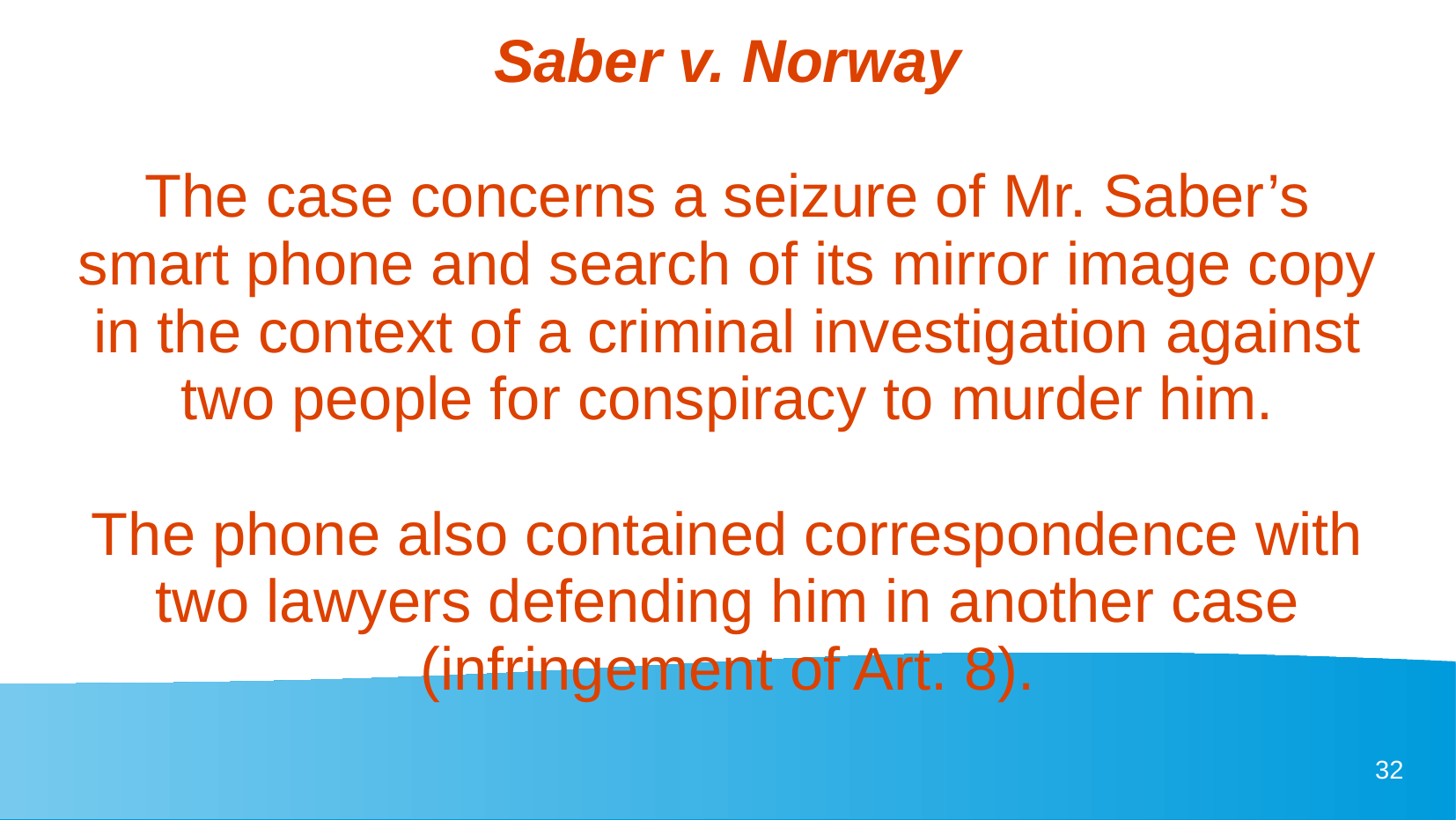

Saber v. Norway
The case concerns a seizure of Mr. Saber’s smart phone and search of its mirror image copy in the context of a criminal investigation against two people for conspiracy to murder him.
The phone also contained correspondence with two lawyers defending him in another case (infringement of Art. 8).